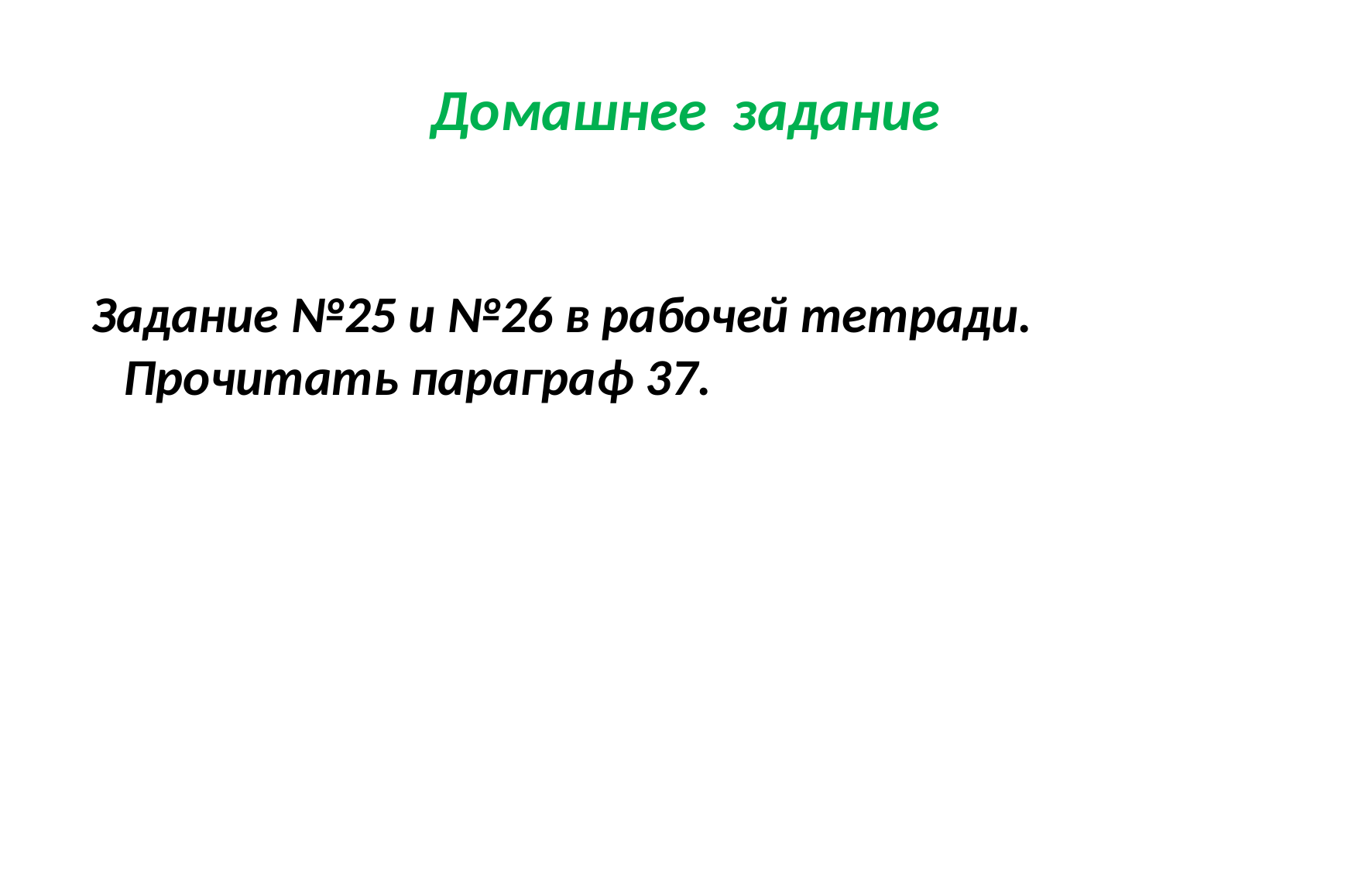

# Домашнее  задание

 Задание №25 и №26 в рабочей тетради. Прочитать параграф 37.